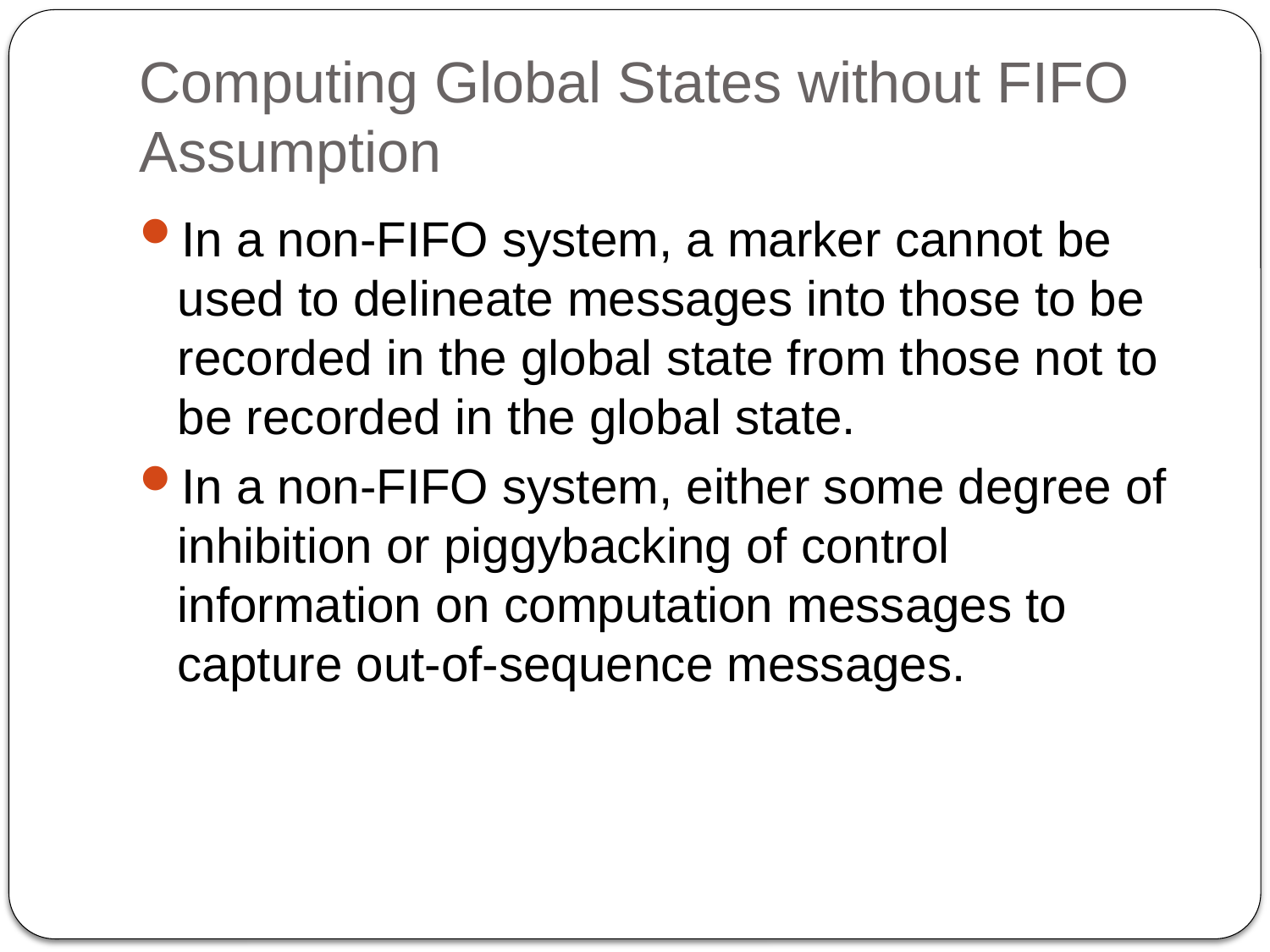

# Computing Global States without FIFO Assumption
In a non-FIFO system, a marker cannot be used to delineate messages into those to be recorded in the global state from those not to be recorded in the global state.
In a non-FIFO system, either some degree of inhibition or piggybacking of control information on computation messages to capture out-of-sequence messages.